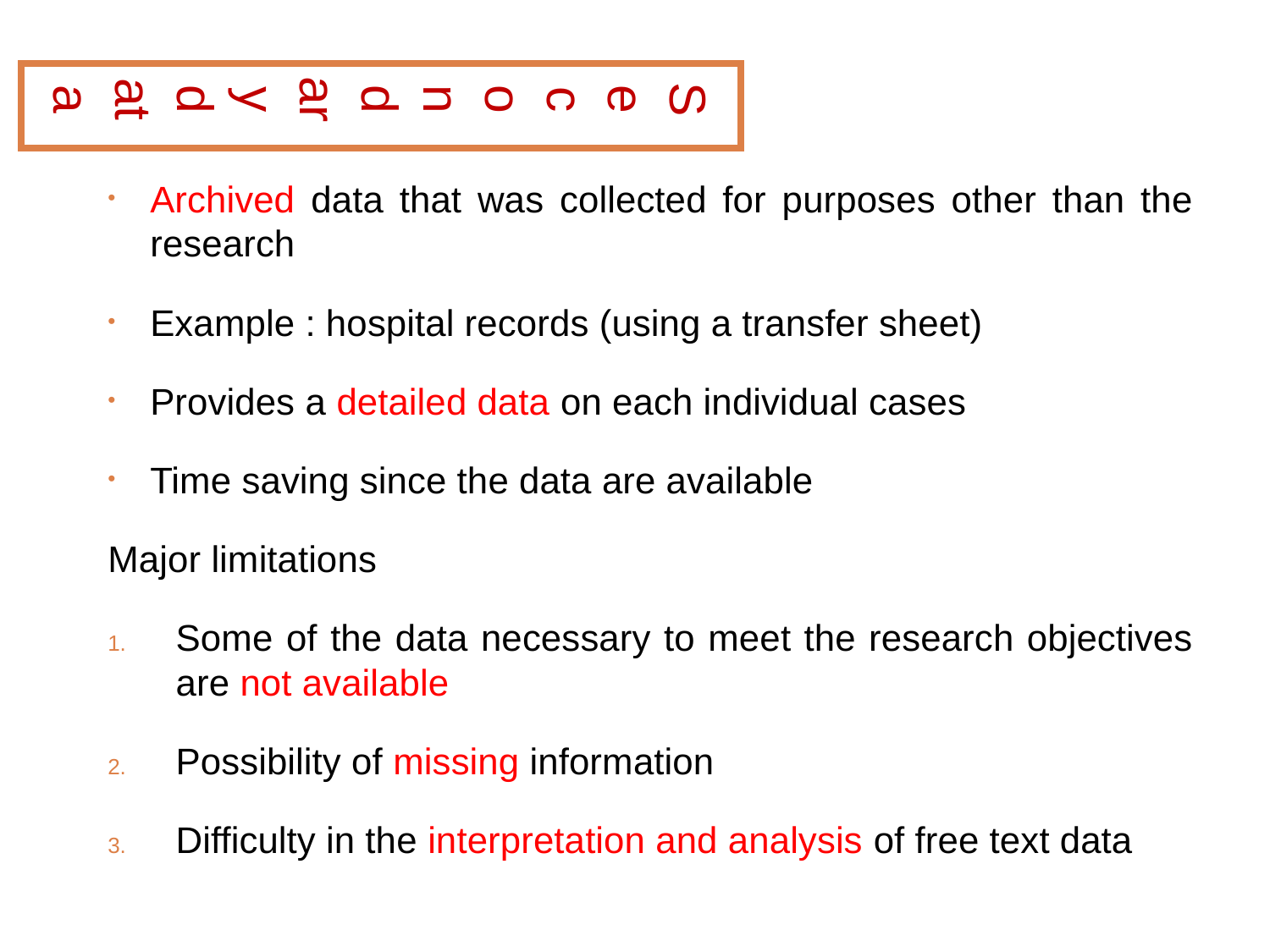

Secondary data
Archived data that was collected for purposes other than the research
Example : hospital records (using a transfer sheet)
Provides a detailed data on each individual cases
Time saving since the data are available
Major limitations
Some of the data necessary to meet the research objectives are not available
Possibility of missing information
Difficulty in the interpretation and analysis of free text data